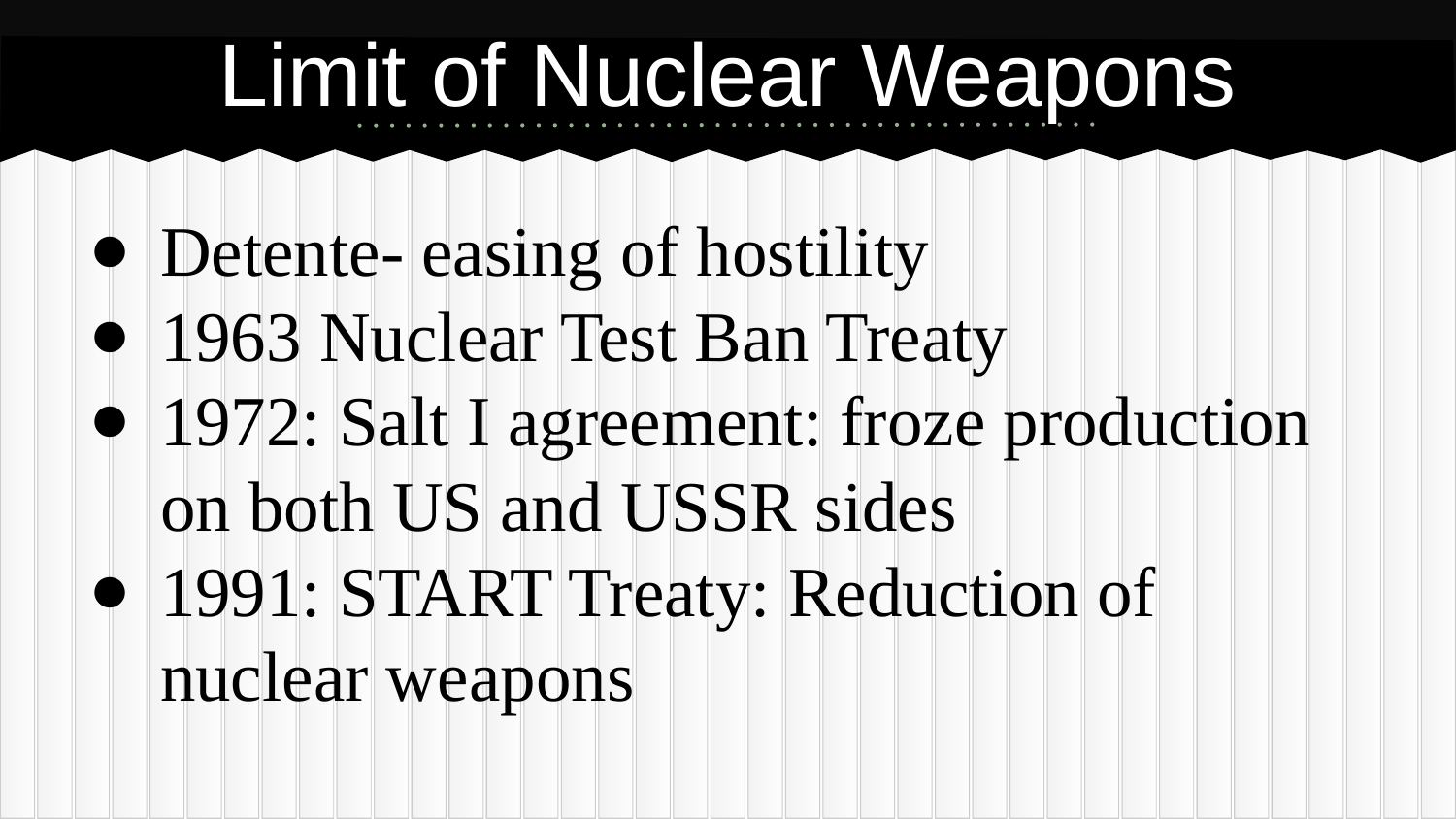

# Limit of Nuclear Weapons
Detente- easing of hostility
1963 Nuclear Test Ban Treaty
1972: Salt I agreement: froze production on both US and USSR sides
1991: START Treaty: Reduction of  nuclear weapons